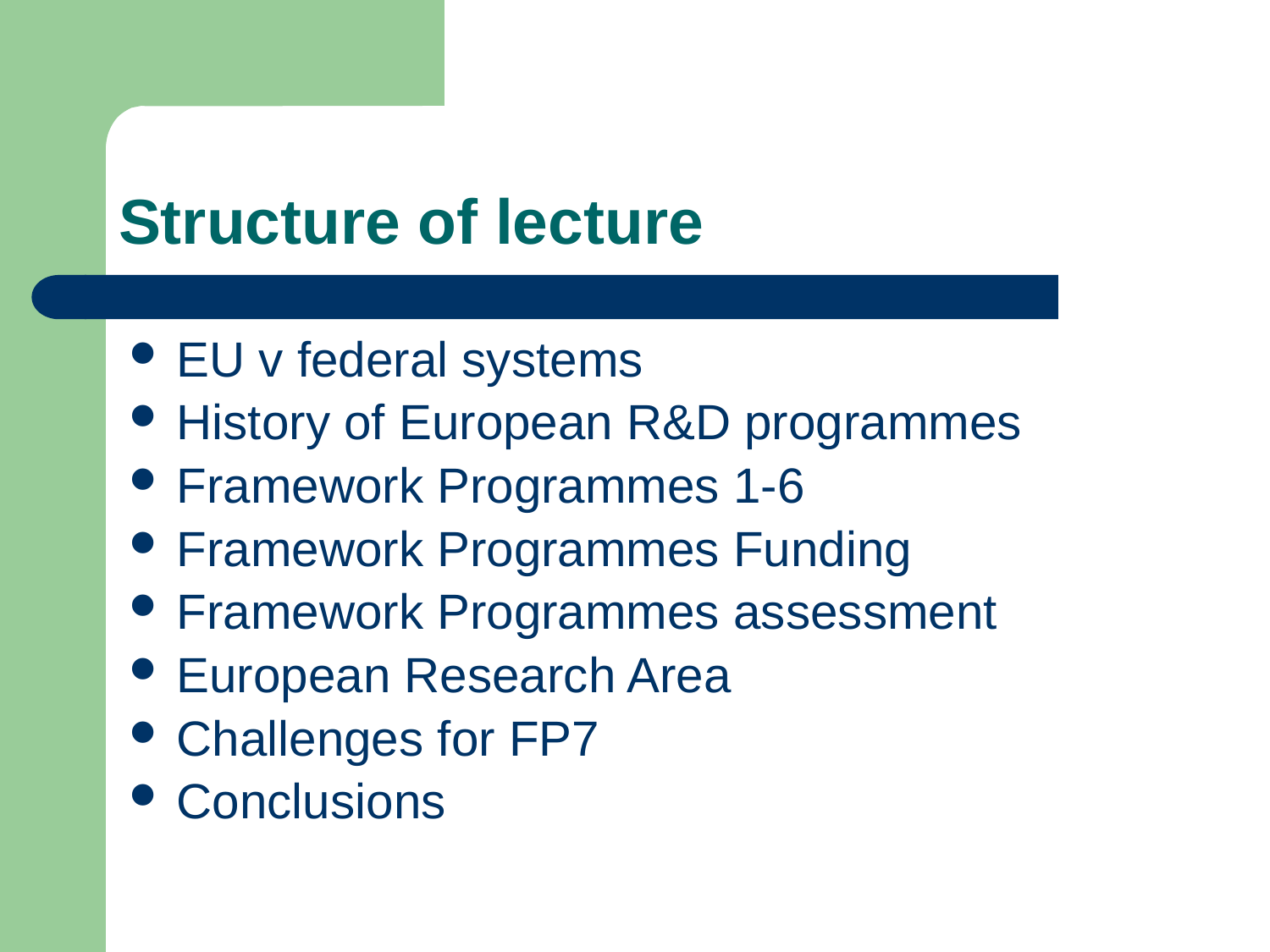

# Structure of lecture
EU v federal systems
History of European R&D programmes
Framework Programmes 1-6
Framework Programmes Funding
Framework Programmes assessment
European Research Area
Challenges for FP7
Conclusions